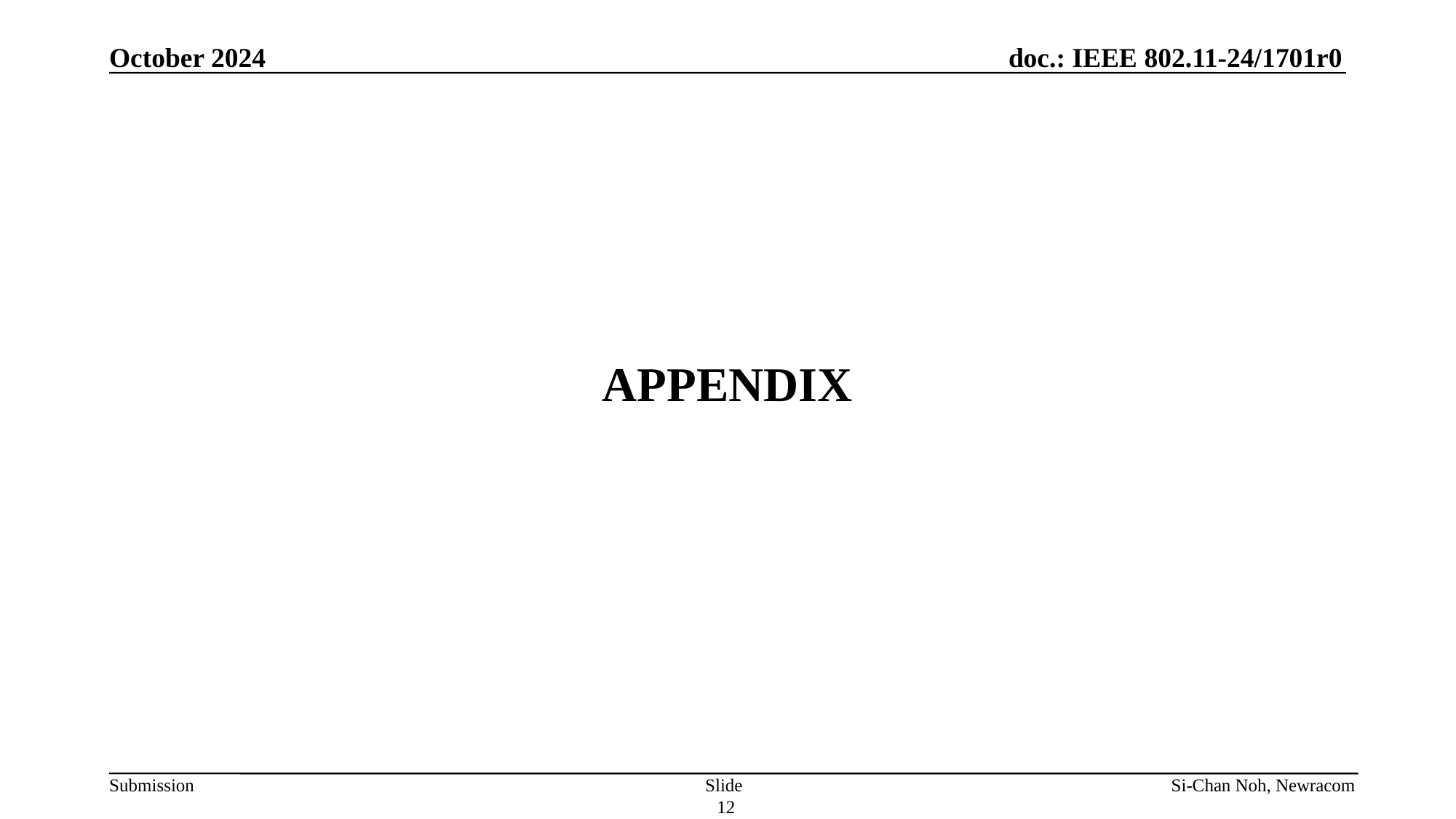

October 2024
# APPENDIX
Slide 12
Si-Chan Noh, Newracom